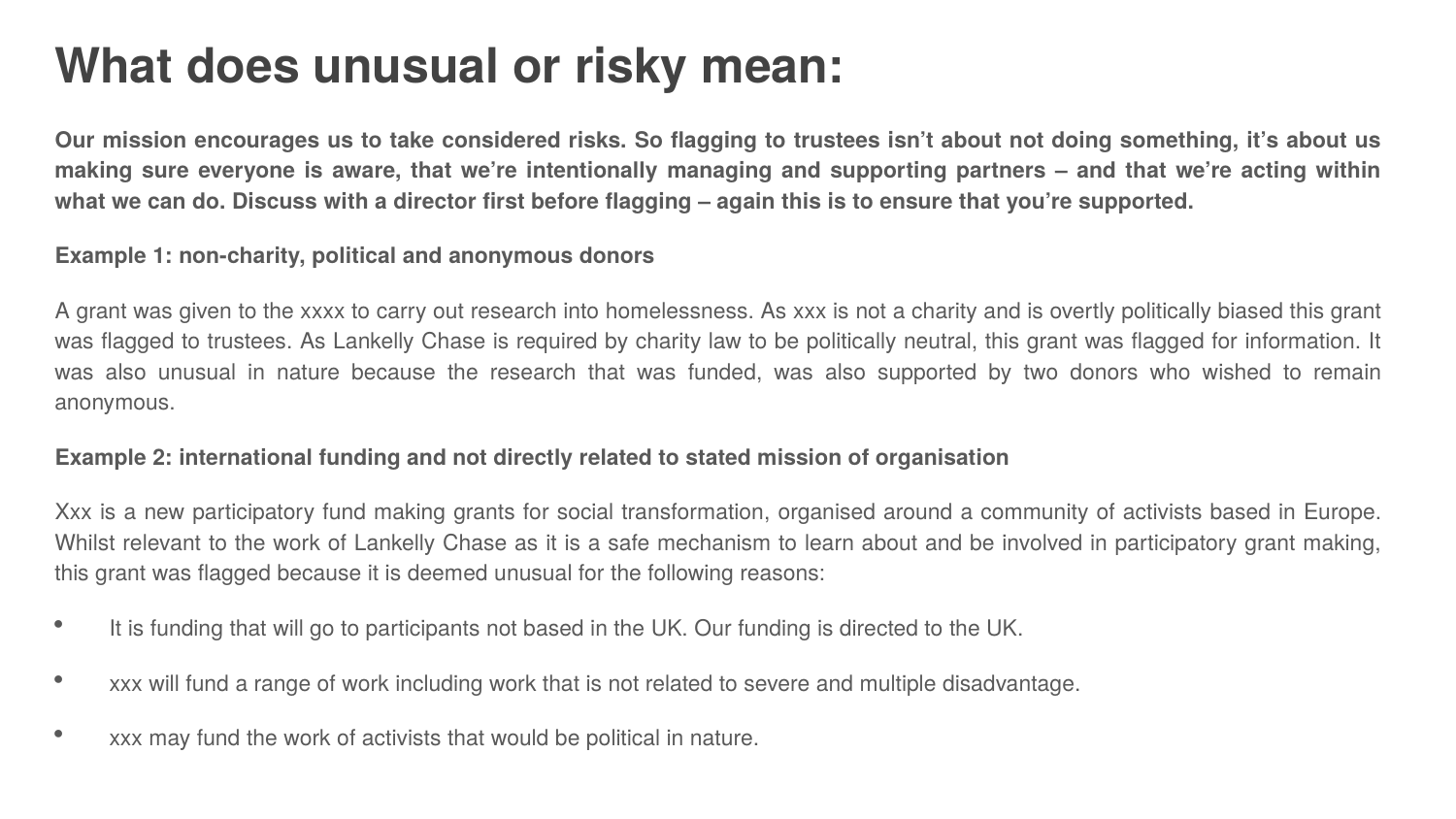

What does unusual or risky mean:

Our mission encourages us to take considered risks. So flagging to trustees isn’t about not doing something, it’s about us making sure everyone is aware, that we’re intentionally managing and supporting partners – and that we’re acting within what we can do. Discuss with a director first before flagging – again this is to ensure that you’re supported.
Example 1: non-charity, political and anonymous donors
A grant was given to the xxxx to carry out research into homelessness. As xxx is not a charity and is overtly politically biased this grant was flagged to trustees. As Lankelly Chase is required by charity law to be politically neutral, this grant was flagged for information. It was also unusual in nature because the research that was funded, was also supported by two donors who wished to remain anonymous.
Example 2: international funding and not directly related to stated mission of organisation
Xxx is a new participatory fund making grants for social transformation, organised around a community of activists based in Europe. Whilst relevant to the work of Lankelly Chase as it is a safe mechanism to learn about and be involved in participatory grant making, this grant was flagged because it is deemed unusual for the following reasons:
It is funding that will go to participants not based in the UK. Our funding is directed to the UK.
xxx will fund a range of work including work that is not related to severe and multiple disadvantage.
xxx may fund the work of activists that would be political in nature.